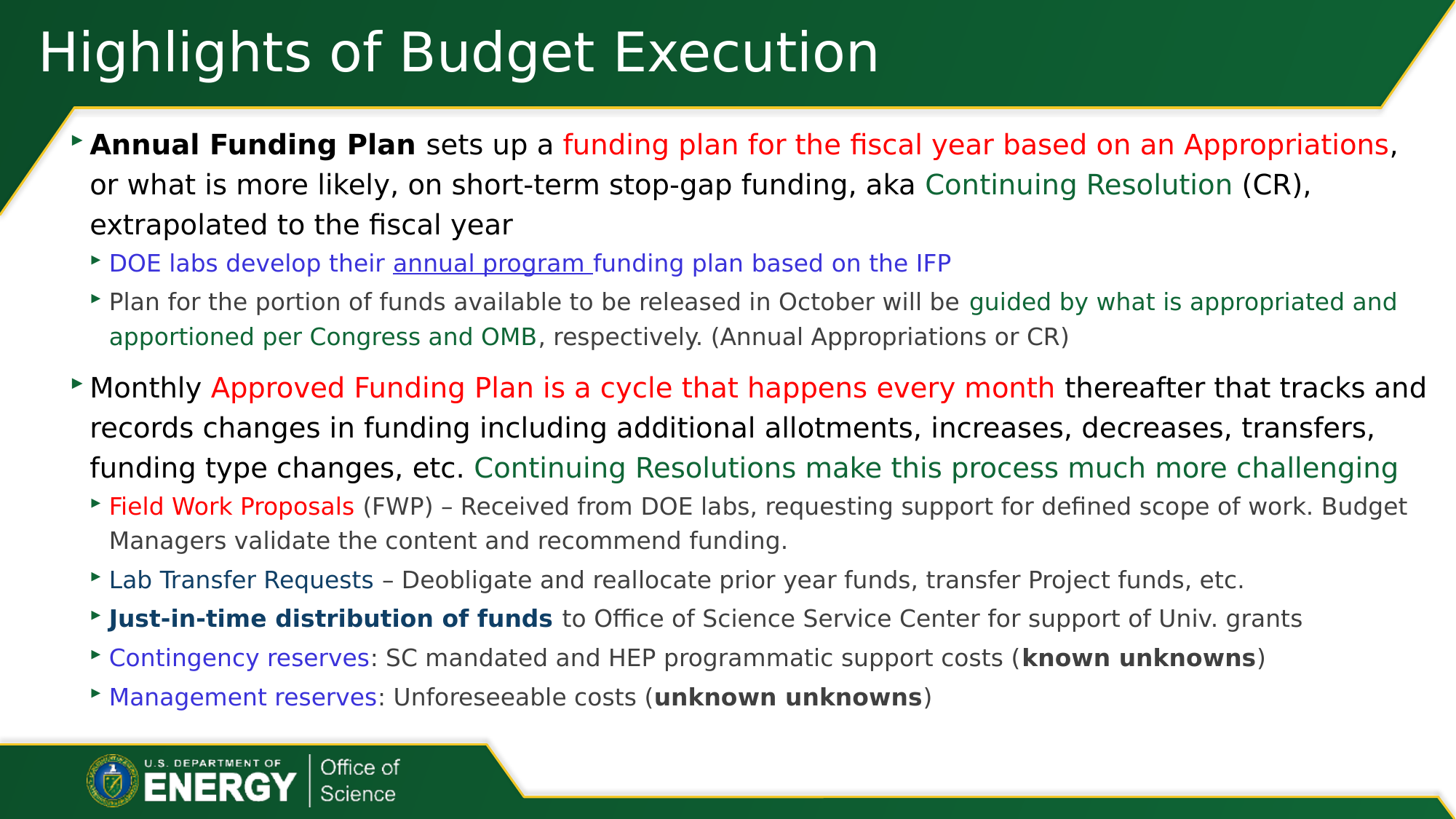

# Highlights of Budget Execution
Annual Funding Plan sets up a funding plan for the fiscal year based on an Appropriations, or what is more likely, on short-term stop-gap funding, aka Continuing Resolution (CR), extrapolated to the fiscal year
DOE labs develop their annual program funding plan based on the IFP
Plan for the portion of funds available to be released in October will be guided by what is appropriated and apportioned per Congress and OMB, respectively. (Annual Appropriations or CR)
Monthly Approved Funding Plan is a cycle that happens every month thereafter that tracks and records changes in funding including additional allotments, increases, decreases, transfers, funding type changes, etc. Continuing Resolutions make this process much more challenging
Field Work Proposals (FWP) – Received from DOE labs, requesting support for defined scope of work. Budget Managers validate the content and recommend funding.
Lab Transfer Requests – Deobligate and reallocate prior year funds, transfer Project funds, etc.
Just-in-time distribution of funds to Office of Science Service Center for support of Univ. grants
Contingency reserves: SC mandated and HEP programmatic support costs (known unknowns)
Management reserves: Unforeseeable costs (unknown unknowns)